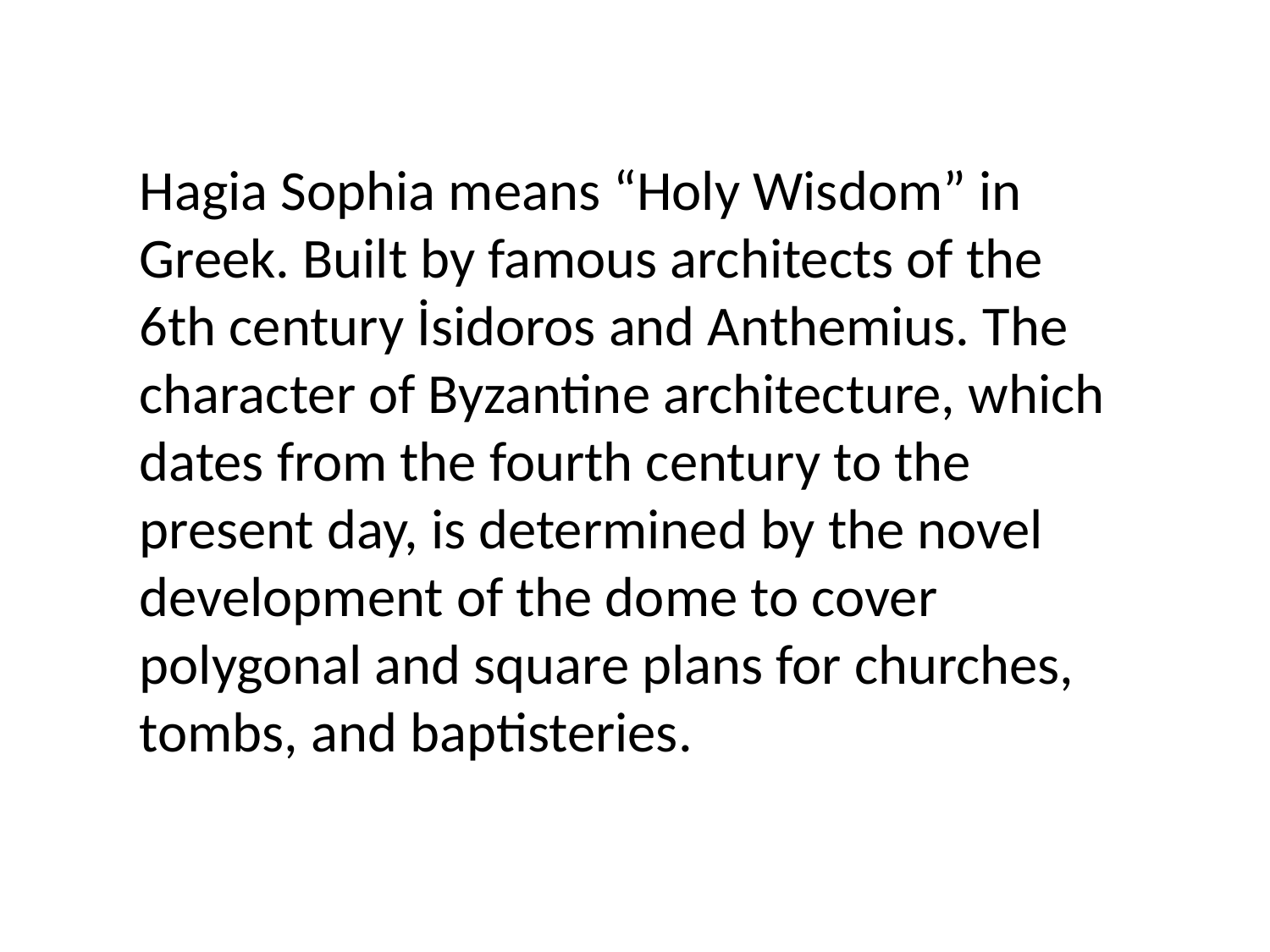

Hagia Sophia means “Holy Wisdom” in Greek. Built by famous architects of the 6th century İsidoros and Anthemius. The character of Byzantine architecture, which dates from the fourth century to the present day, is determined by the novel development of the dome to cover polygonal and square plans for churches, tombs, and baptisteries.